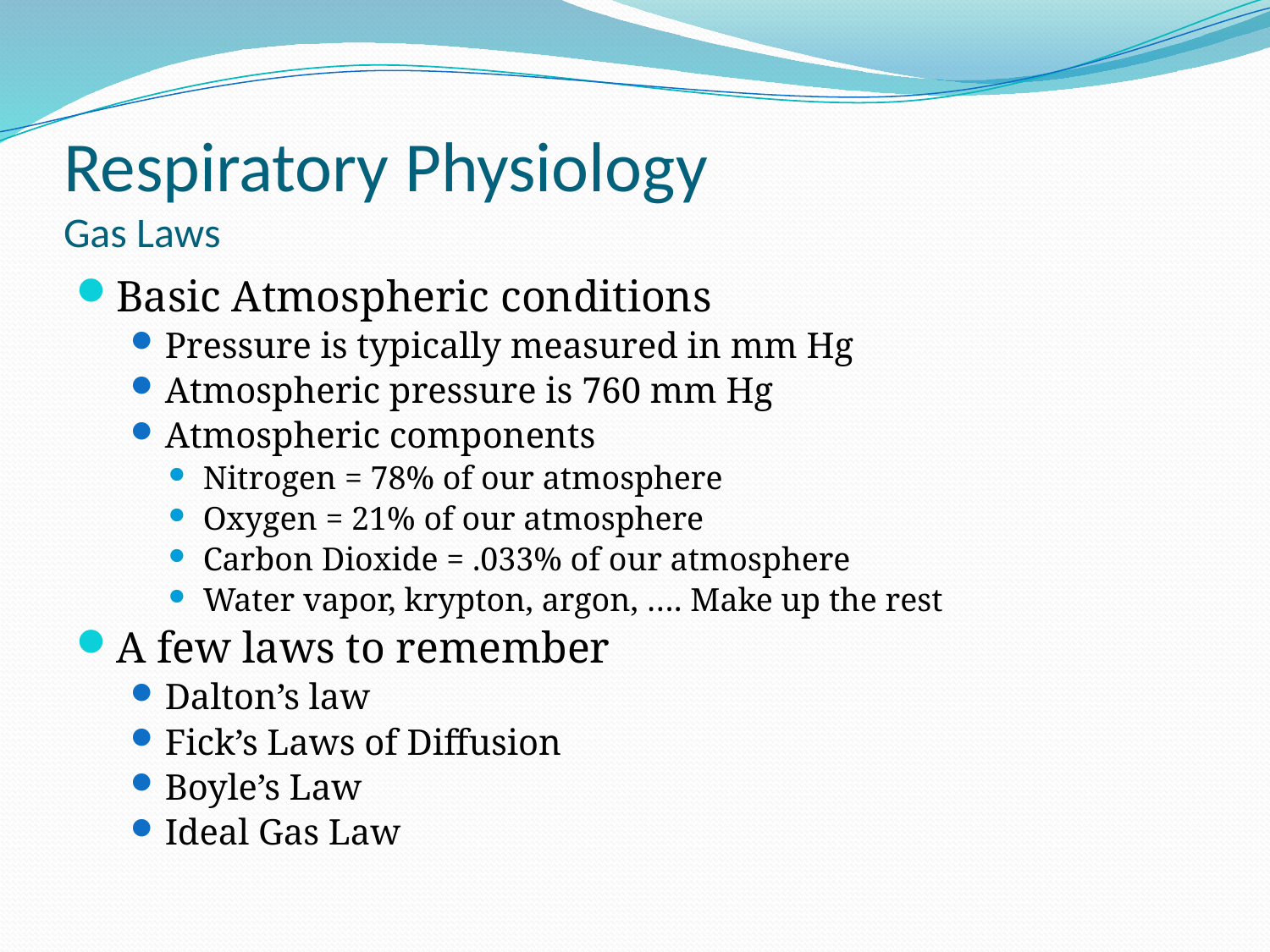

# Respiratory Physiology Gas Laws
Basic Atmospheric conditions
Pressure is typically measured in mm Hg
Atmospheric pressure is 760 mm Hg
Atmospheric components
Nitrogen = 78% of our atmosphere
Oxygen = 21% of our atmosphere
Carbon Dioxide = .033% of our atmosphere
Water vapor, krypton, argon, …. Make up the rest
A few laws to remember
Dalton’s law
Fick’s Laws of Diffusion
Boyle’s Law
Ideal Gas Law